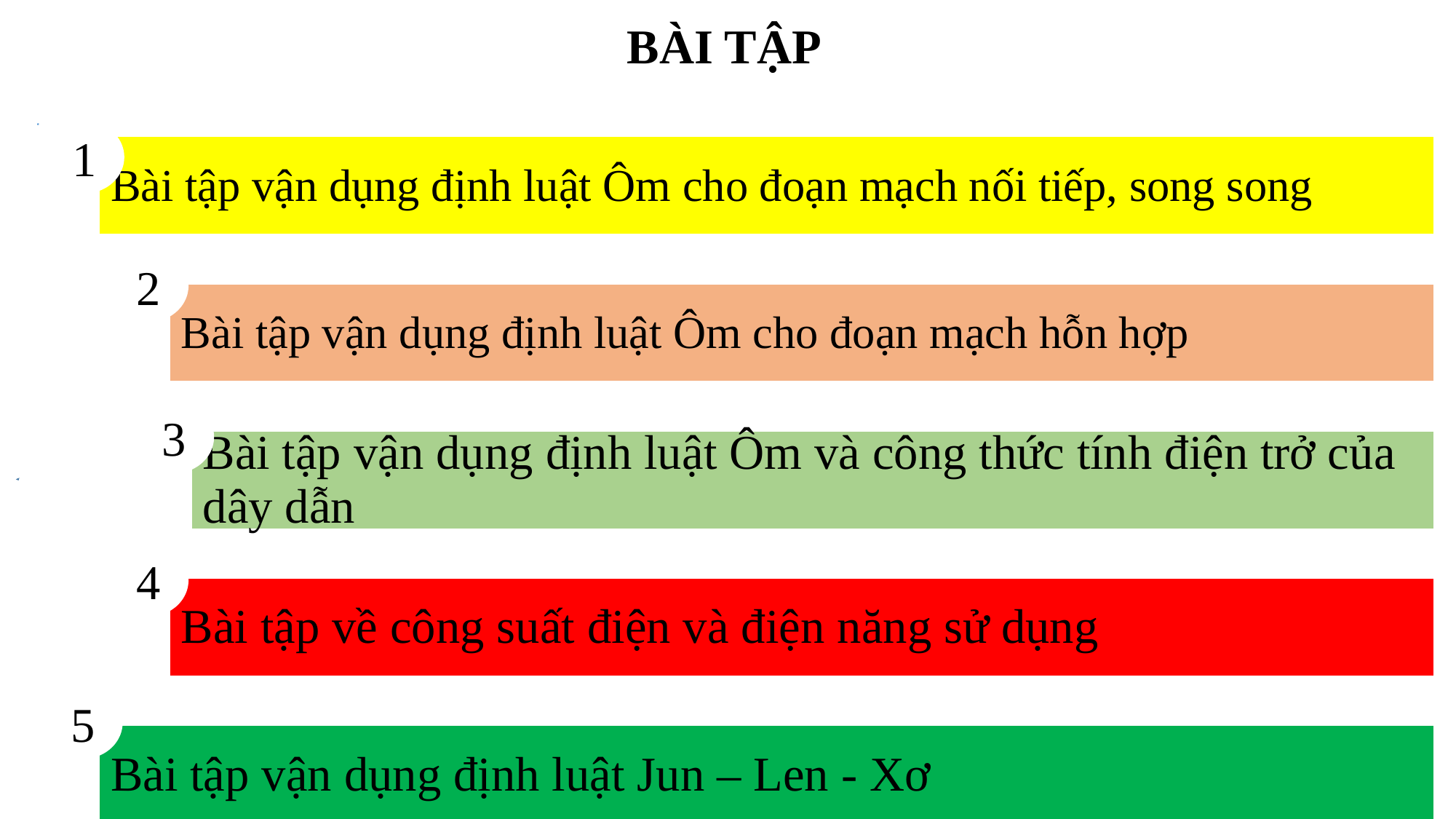

BÀI TẬP
Bài tập vận dụng định luật Ôm cho đoạn mạch nối tiếp, song song
Bài tập vận dụng định luật Ôm và công thức tính điện trở của dây dẫn
Bài tập về công suất điện và điện năng sử dụng
Bài tập vận dụng định luật Jun – Len - Xơ
Bài tập vận dụng định luật Ôm cho đoạn mạch hỗn hợp
1
2
3
4
5